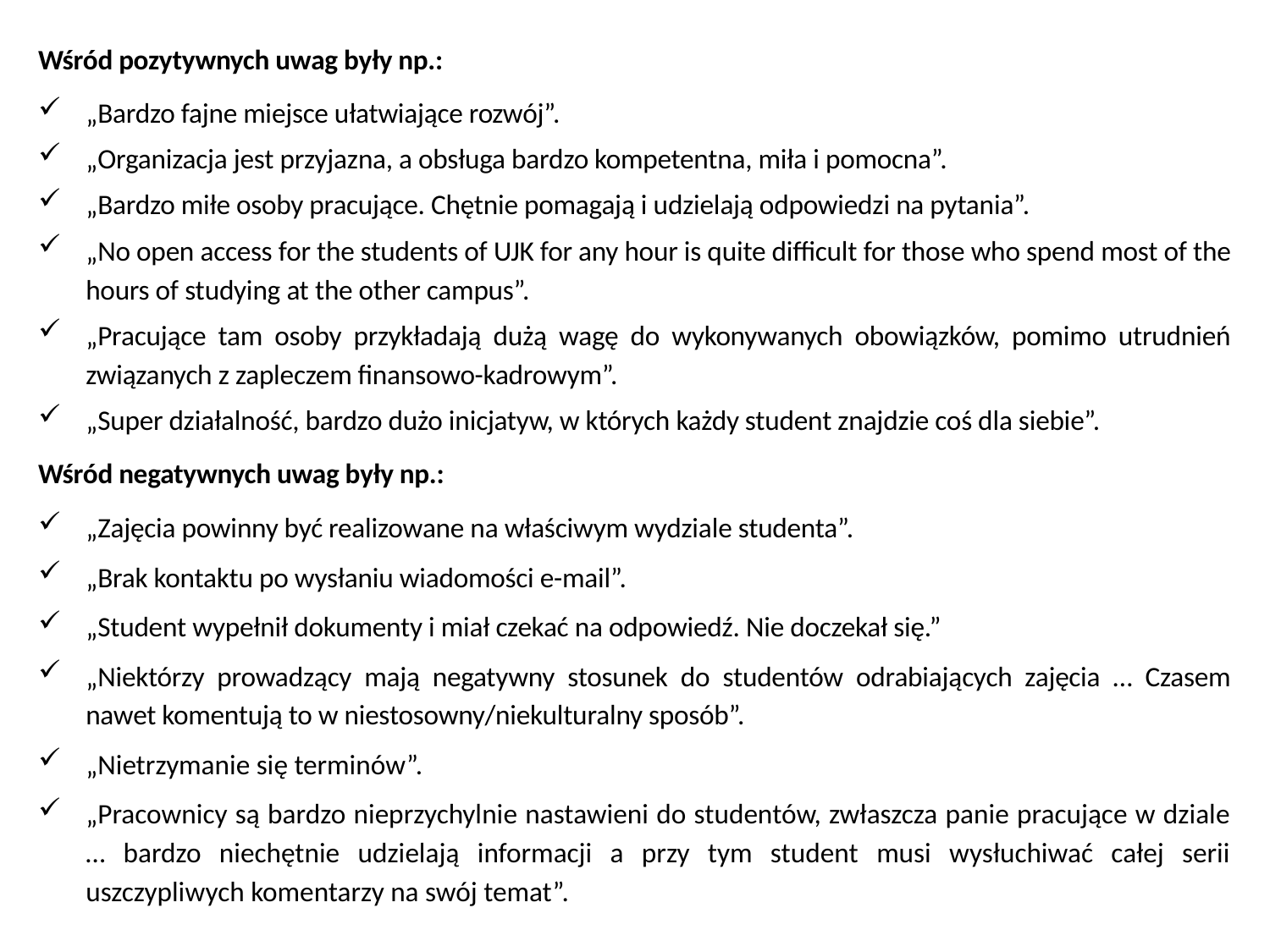

Wśród pozytywnych uwag były np.:
„Bardzo fajne miejsce ułatwiające rozwój”.
„Organizacja jest przyjazna, a obsługa bardzo kompetentna, miła i pomocna”.
„Bardzo miłe osoby pracujące. Chętnie pomagają i udzielają odpowiedzi na pytania”.
„No open access for the students of UJK for any hour is quite difficult for those who spend most of the hours of studying at the other campus”.
„Pracujące tam osoby przykładają dużą wagę do wykonywanych obowiązków, pomimo utrudnień związanych z zapleczem finansowo-kadrowym”.
„Super działalność, bardzo dużo inicjatyw, w których każdy student znajdzie coś dla siebie”.
Wśród negatywnych uwag były np.:
„Zajęcia powinny być realizowane na właściwym wydziale studenta”.
„Brak kontaktu po wysłaniu wiadomości e-mail”.
„Student wypełnił dokumenty i miał czekać na odpowiedź. Nie doczekał się.”
„Niektórzy prowadzący mają negatywny stosunek do studentów odrabiających zajęcia … Czasem nawet komentują to w niestosowny/niekulturalny sposób”.
„Nietrzymanie się terminów”.
„Pracownicy są bardzo nieprzychylnie nastawieni do studentów, zwłaszcza panie pracujące w dziale … bardzo niechętnie udzielają informacji a przy tym student musi wysłuchiwać całej serii uszczypliwych komentarzy na swój temat”.